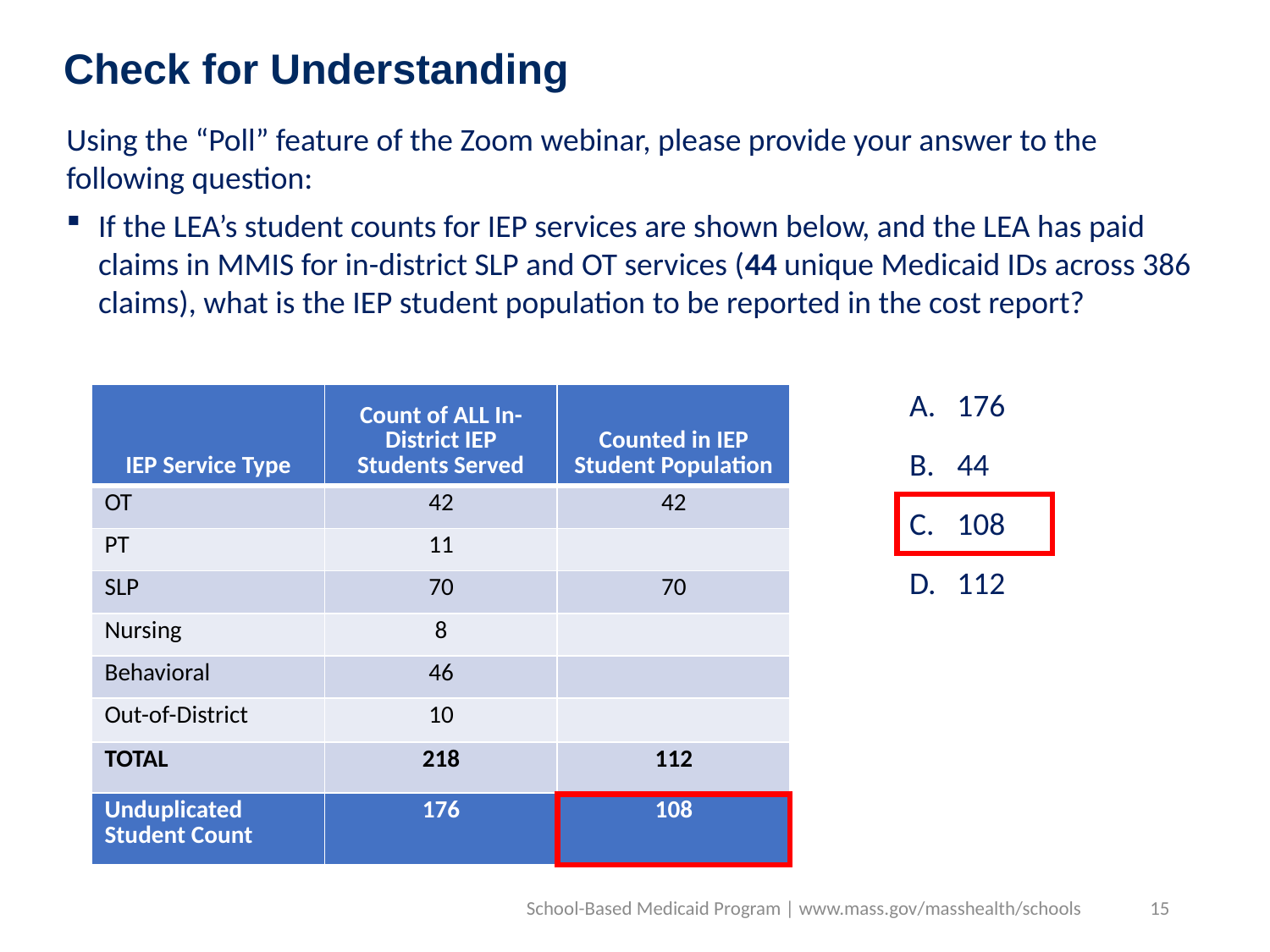

Check for Understanding
Using the “Poll” feature of the Zoom webinar, please provide your answer to the following question:
If the LEA’s student counts for IEP services are shown below, and the LEA has paid claims in MMIS for in-district SLP and OT services (44 unique Medicaid IDs across 386 claims), what is the IEP student population to be reported in the cost report?
176
44
108
112
| IEP Service Type | Count of ALL In-District IEP Students Served | Counted in IEP Student Population |
| --- | --- | --- |
| OT | 42 | 42 |
| PT | 11 |  |
| SLP | 70 | 70 |
| Nursing | 8 |  |
| Behavioral | 46 |  |
| Out-of-District | 10 |  |
| TOTAL | 218 | 112 |
| Unduplicated Student Count | 176 | 108 |

School-Based Medicaid Program | www.mass.gov/masshealth/schools
15